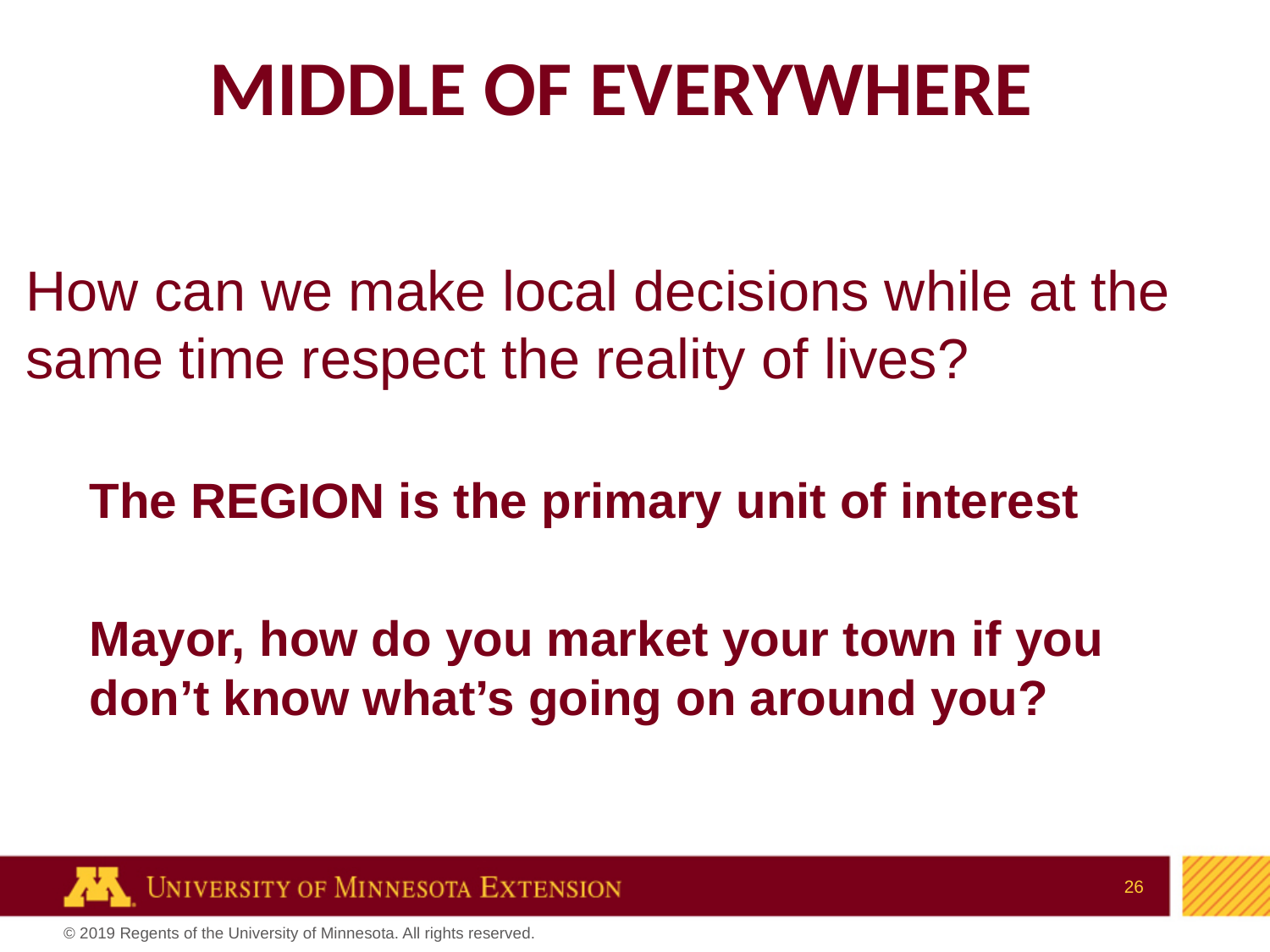

# Middle of Everywhere

How can we make local decisions while at the same time respect the reality of lives?

The REGION is the primary unit of interest

Mayor, how do you market your town if you don’t know what’s going on around you?